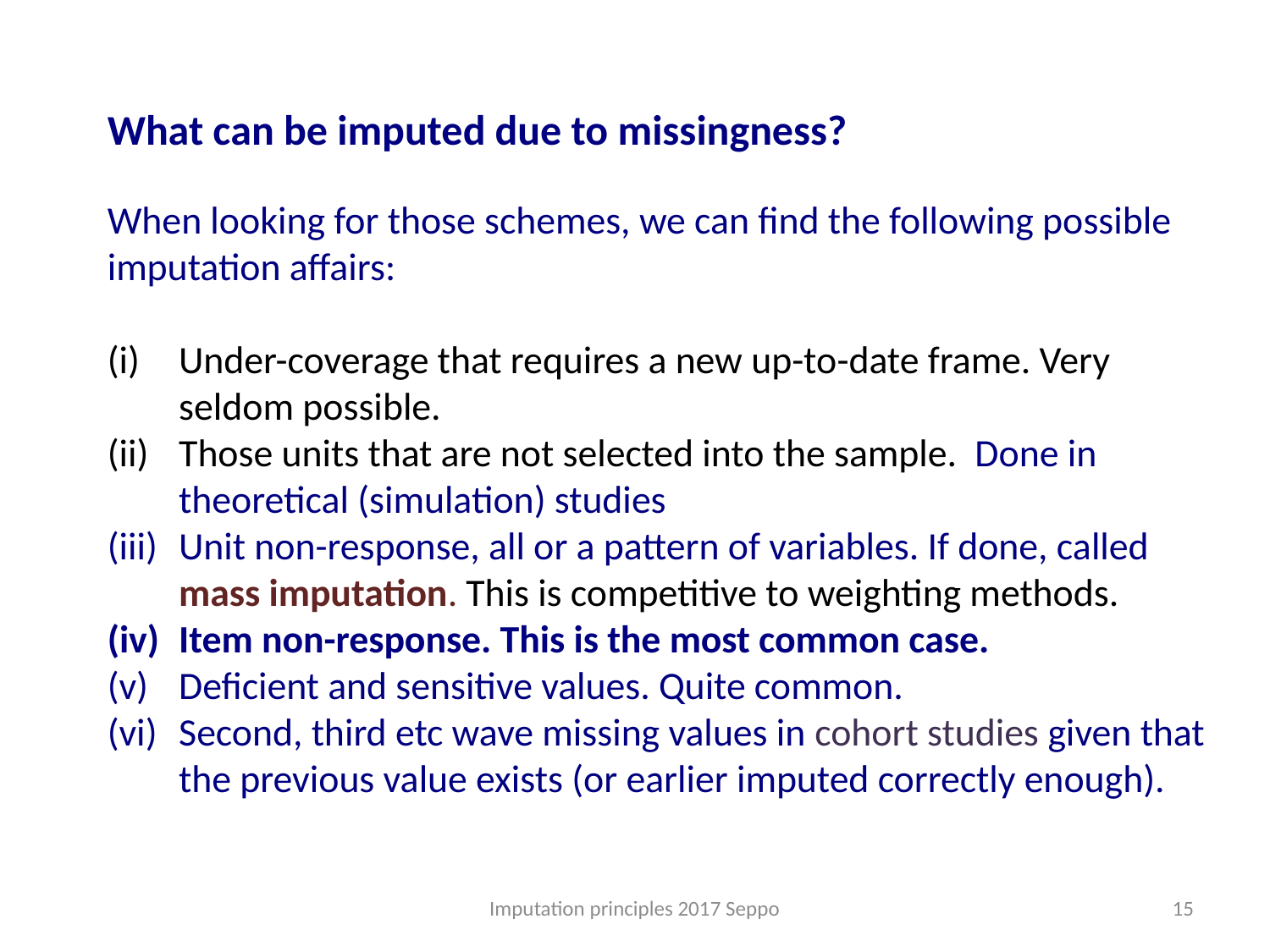

What can be imputed due to missingness?

When looking for those schemes, we can find the following possible imputation affairs:

Under-coverage that requires a new up-to-date frame. Very seldom possible.
Those units that are not selected into the sample.  Done in theoretical (simulation) studies
Unit non-response, all or a pattern of variables. If done, called mass imputation. This is competitive to weighting methods.
Item non-response. This is the most common case.
Deficient and sensitive values. Quite common.
Second, third etc wave missing values in cohort studies given that the previous value exists (or earlier imputed correctly enough).
Imputation principles 2017 Seppo
15